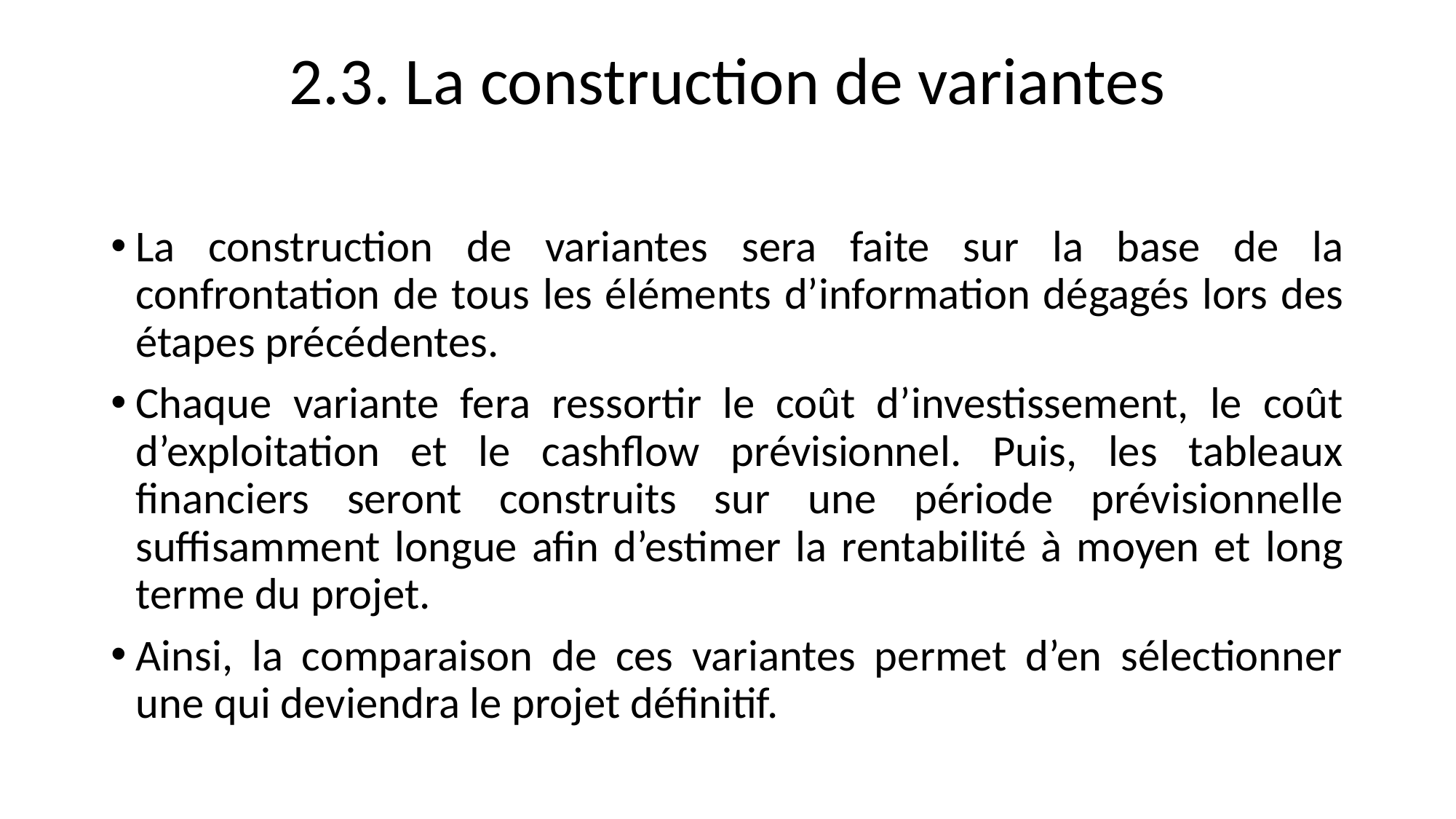

# 2.3. La construction de variantes
La construction de variantes sera faite sur la base de la confrontation de tous les éléments d’information dégagés lors des étapes précédentes.
Chaque variante fera ressortir le coût d’investissement, le coût d’exploitation et le cashflow prévisionnel. Puis, les tableaux financiers seront construits sur une période prévisionnelle suffisamment longue afin d’estimer la rentabilité à moyen et long terme du projet.
Ainsi, la comparaison de ces variantes permet d’en sélectionner une qui deviendra le projet définitif.